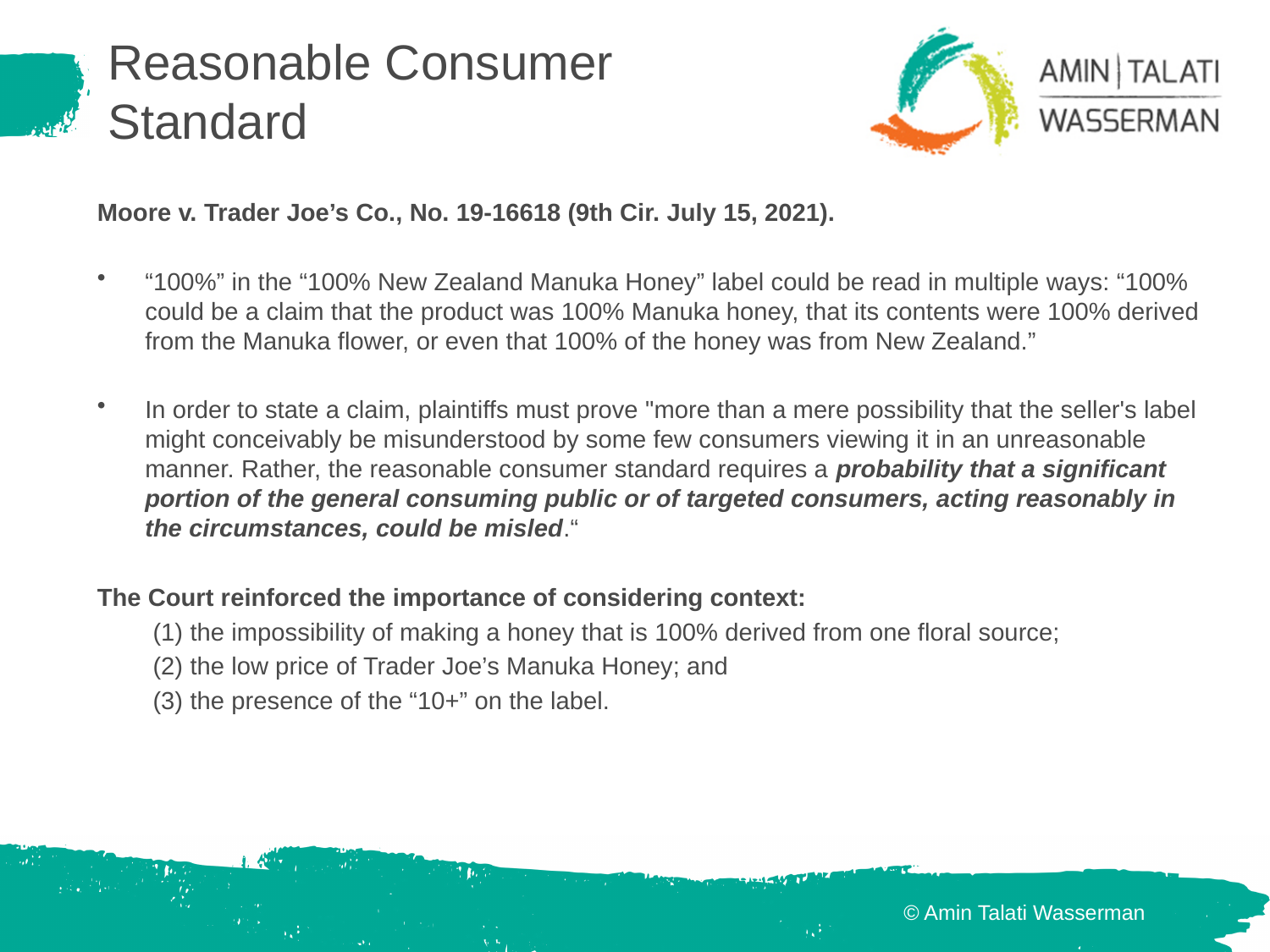

# Reasonable Consumer Standard
Moore v. Trader Joe’s Co., No. 19-16618 (9th Cir. July 15, 2021).

“100%” in the “100% New Zealand Manuka Honey” label could be read in multiple ways: “100% could be a claim that the product was 100% Manuka honey, that its contents were 100% derived from the Manuka flower, or even that 100% of the honey was from New Zealand.”

In order to state a claim, plaintiffs must prove "more than a mere possibility that the seller's label might conceivably be misunderstood by some few consumers viewing it in an unreasonable manner. Rather, the reasonable consumer standard requires a probability that a significant portion of the general consuming public or of targeted consumers, acting reasonably in the circumstances, could be misled.“

The Court reinforced the importance of considering context:
(1) the impossibility of making a honey that is 100% derived from one floral source;
(2) the low price of Trader Joe’s Manuka Honey; and
(3) the presence of the “10+” on the label.